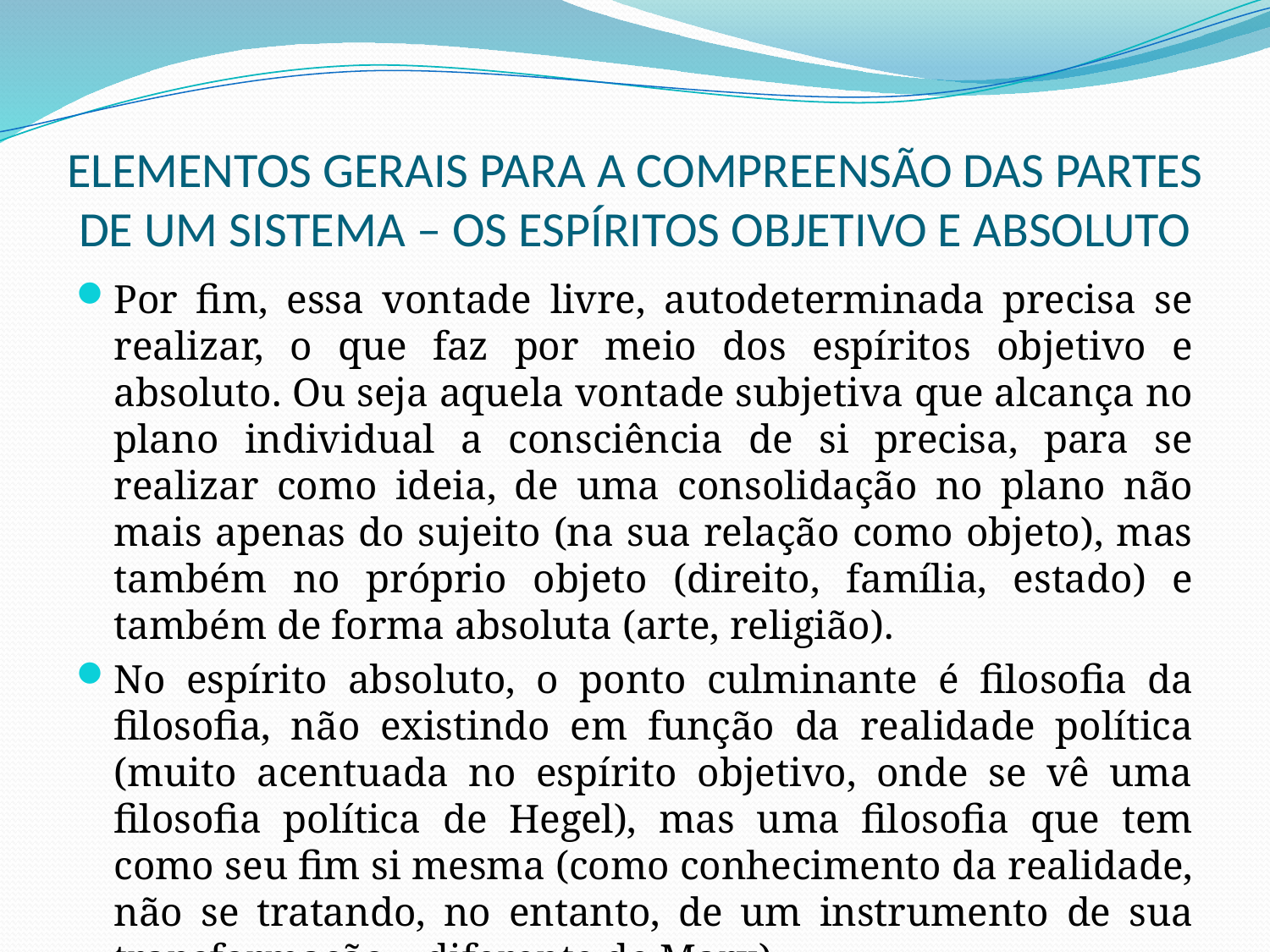

# ELEMENTOS GERAIS PARA A COMPREENSÃO DAS PARTES DE UM SISTEMA – OS ESPÍRITOS OBJETIVO E ABSOLUTO
Por fim, essa vontade livre, autodeterminada precisa se realizar, o que faz por meio dos espíritos objetivo e absoluto. Ou seja aquela vontade subjetiva que alcança no plano individual a consciência de si precisa, para se realizar como ideia, de uma consolidação no plano não mais apenas do sujeito (na sua relação como objeto), mas também no próprio objeto (direito, família, estado) e também de forma absoluta (arte, religião).
No espírito absoluto, o ponto culminante é filosofia da filosofia, não existindo em função da realidade política (muito acentuada no espírito objetivo, onde se vê uma filosofia política de Hegel), mas uma filosofia que tem como seu fim si mesma (como conhecimento da realidade, não se tratando, no entanto, de um instrumento de sua transformação – diferente de Marx).